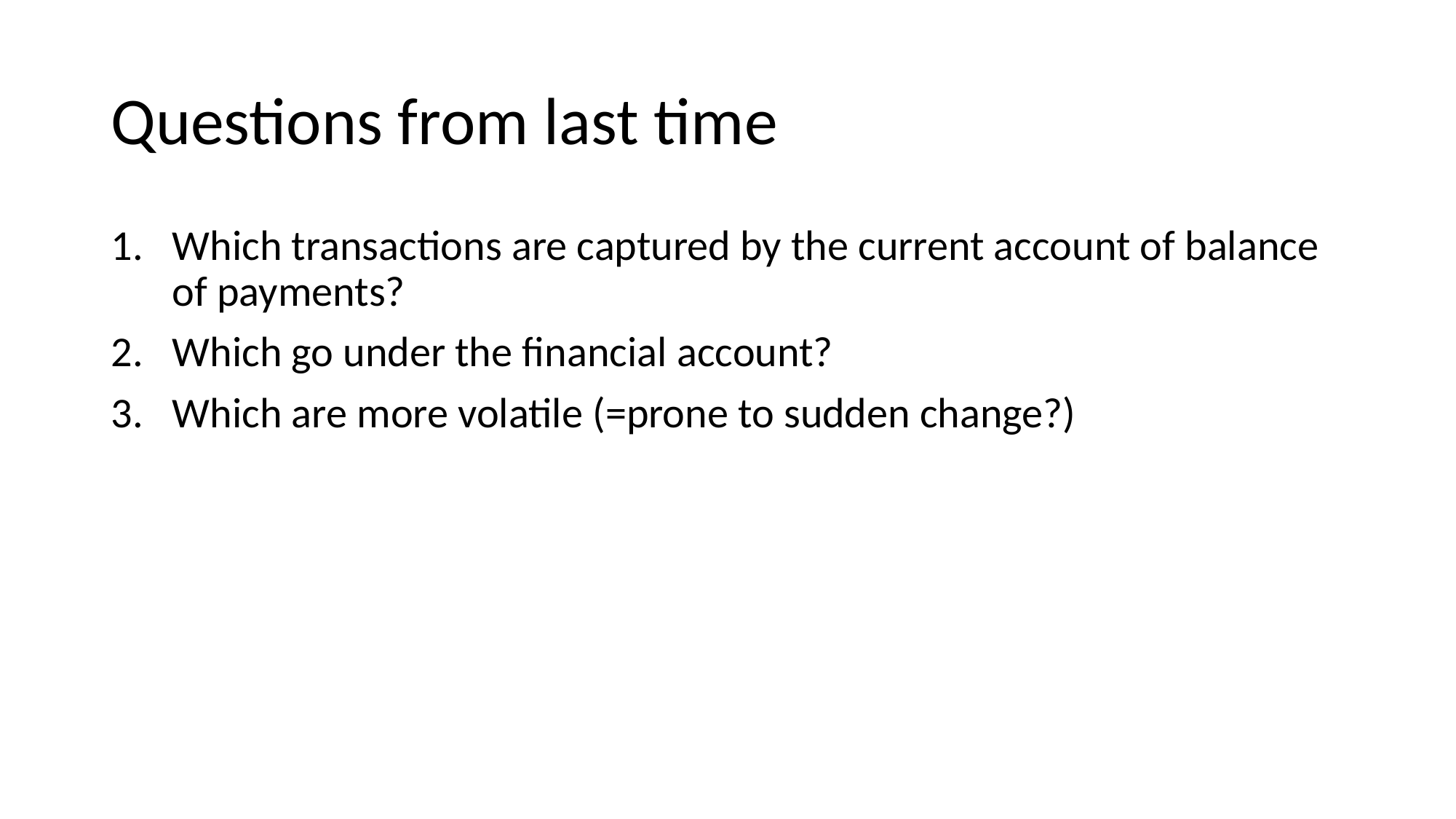

# Questions from last time
Which transactions are captured by the current account of balance of payments?
Which go under the financial account?
Which are more volatile (=prone to sudden change?)